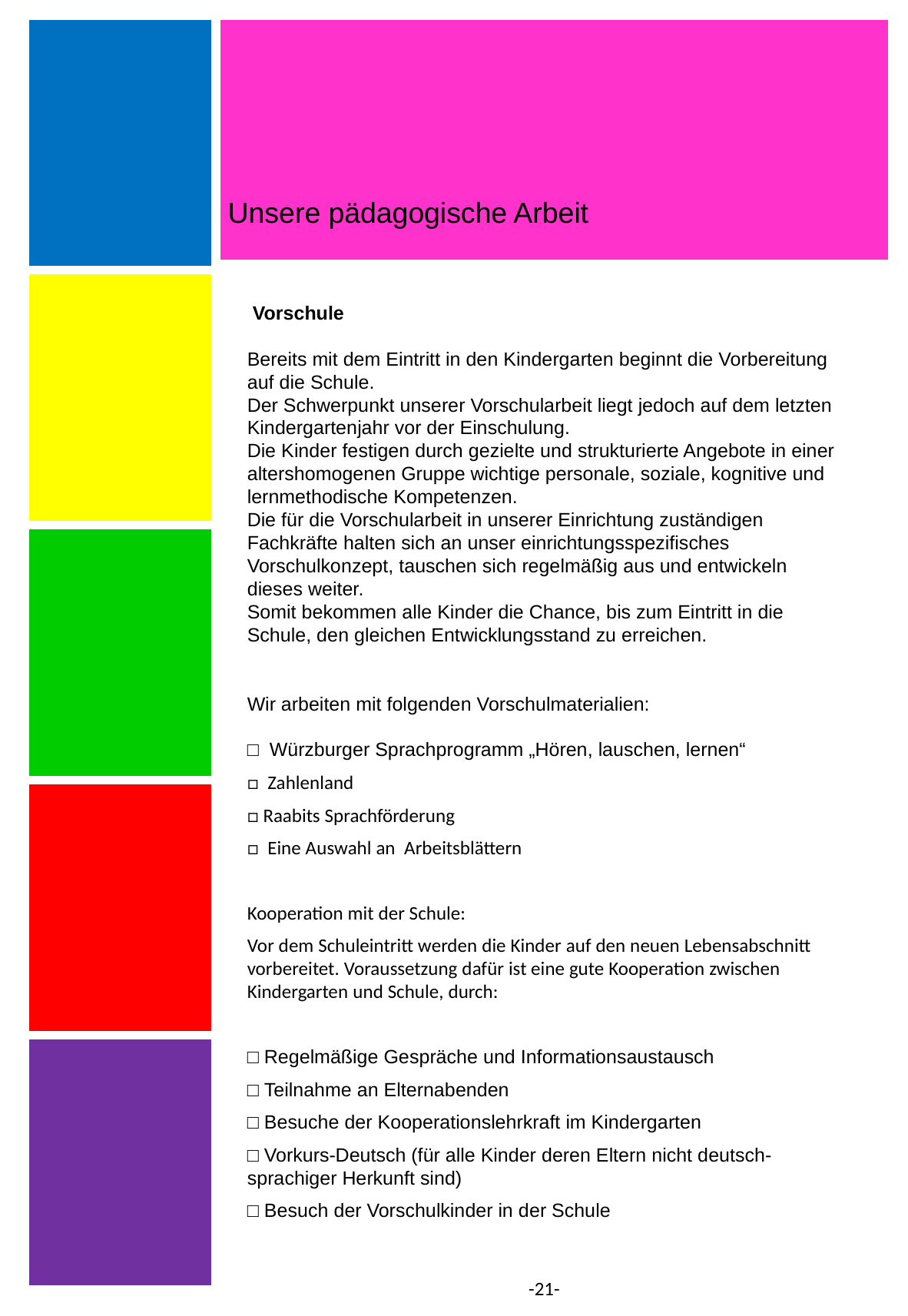

Unsere pädagogische Arbeit
|  |
| --- |
|  |
|  |
|  |
|  |

 Vorschule

Bereits mit dem Eintritt in den Kindergarten beginnt die Vorbereitung auf die Schule.
Der Schwerpunkt unserer Vorschularbeit liegt jedoch auf dem letzten Kindergartenjahr vor der Einschulung.
Die Kinder festigen durch gezielte und strukturierte Angebote in einer altershomogenen Gruppe wichtige personale, soziale, kognitive und lernmethodische Kompetenzen.
Die für die Vorschularbeit in unserer Einrichtung zuständigen Fachkräfte halten sich an unser einrichtungsspezifisches Vorschulkonzept, tauschen sich regelmäßig aus und entwickeln dieses weiter.
Somit bekommen alle Kinder die Chance, bis zum Eintritt in die Schule, den gleichen Entwicklungsstand zu erreichen.

Wir arbeiten mit folgenden Vorschulmaterialien:

□  Würzburger Sprachprogramm „Hören, lauschen, lernen“
□  Zahlenland
□ Raabits Sprachförderung
□  Eine Auswahl an  Arbeitsblättern

Kooperation mit der Schule:
Vor dem Schuleintritt werden die Kinder auf den neuen Lebensabschnitt vorbereitet. Voraussetzung dafür ist eine gute Kooperation zwischen Kindergarten und Schule, durch:

□ Regelmäßige Gespräche und Informationsaustausch
□ Teilnahme an Elternabenden
□ Besuche der Kooperationslehrkraft im Kindergarten
□ Vorkurs-Deutsch (für alle Kinder deren Eltern nicht deutsch-sprachiger Herkunft sind)
□ Besuch der Vorschulkinder in der Schule

-21-